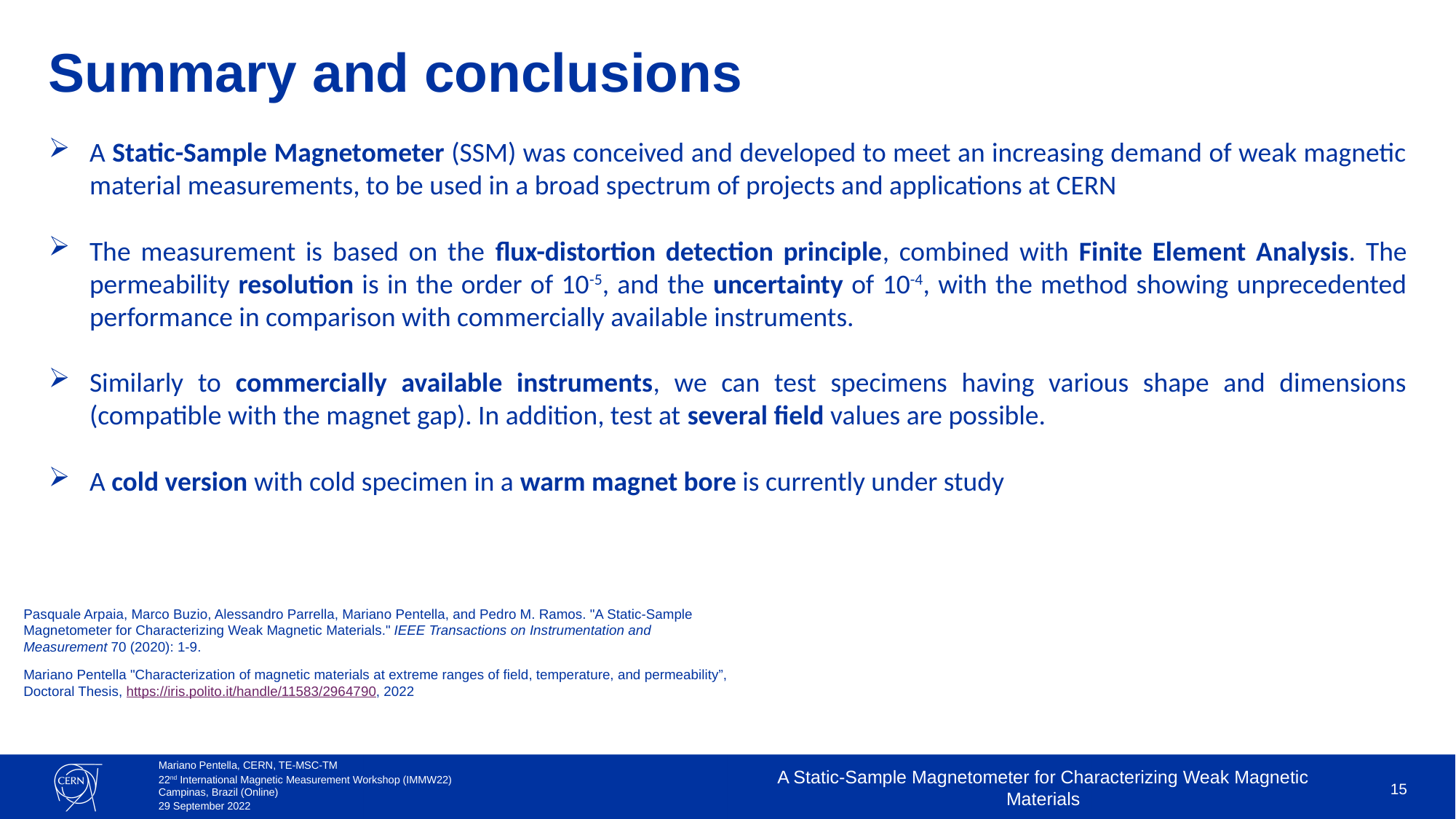

# Summary and conclusions
A Static-Sample Magnetometer (SSM) was conceived and developed to meet an increasing demand of weak magnetic material measurements, to be used in a broad spectrum of projects and applications at CERN
The measurement is based on the flux-distortion detection principle, combined with Finite Element Analysis. The permeability resolution is in the order of 10-5, and the uncertainty of 10-4, with the method showing unprecedented performance in comparison with commercially available instruments.
Similarly to commercially available instruments, we can test specimens having various shape and dimensions (compatible with the magnet gap). In addition, test at several field values are possible.
A cold version with cold specimen in a warm magnet bore is currently under study

Pasquale Arpaia, Marco Buzio, Alessandro Parrella, Mariano Pentella, and Pedro M. Ramos. "A Static-Sample Magnetometer for Characterizing Weak Magnetic Materials." IEEE Transactions on Instrumentation and Measurement 70 (2020): 1-9.
Mariano Pentella "Characterization of magnetic materials at extreme ranges of field, temperature, and permeability”, Doctoral Thesis, https://iris.polito.it/handle/11583/2964790, 2022
A Static-Sample Magnetometer for Characterizing Weak Magnetic Materials
15
Mariano Pentella, CERN, TE-MSC-TM
22nd International Magnetic Measurement Workshop (IMMW22) Campinas, Brazil (Online)
29 September 2022